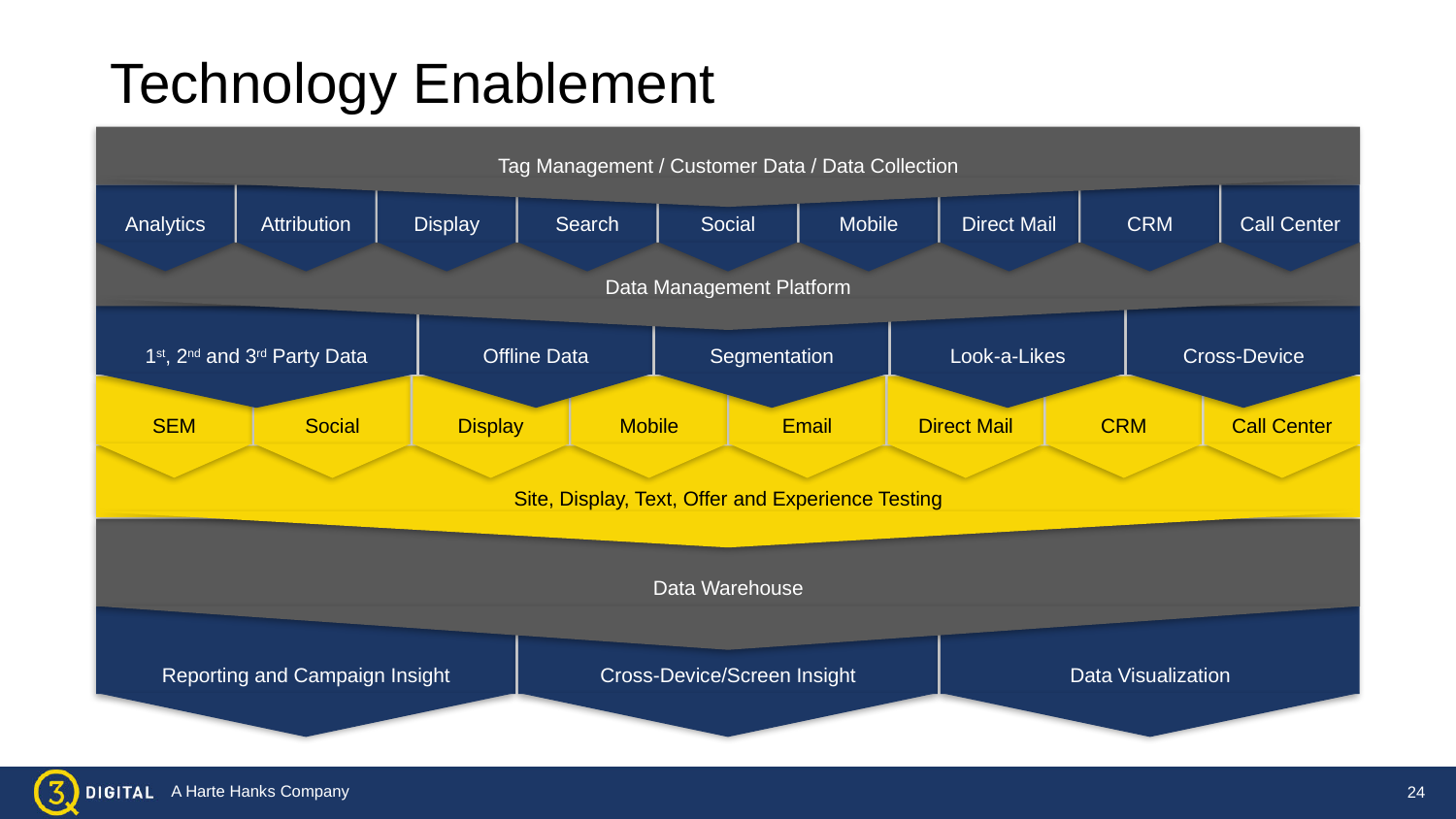

Technology Enablement

Tag Management / Customer Data / Data Collection

Analytics

Attribution

Display

Search

Social

Mobile

Direct Mail

CRM

Call Center

Data Management Platform

1st, 2nd and 3rd Party Data

Offline Data

Segmentation

Look-a-Likes

Cross-Device

SEM

Social

Display

Mobile

Email

Direct Mail

CRM

Call Center

Site, Display, Text, Offer and Experience Testing

Data Warehouse

Reporting and Campaign Insight

Cross-Device/Screen Insight

Data Visualization